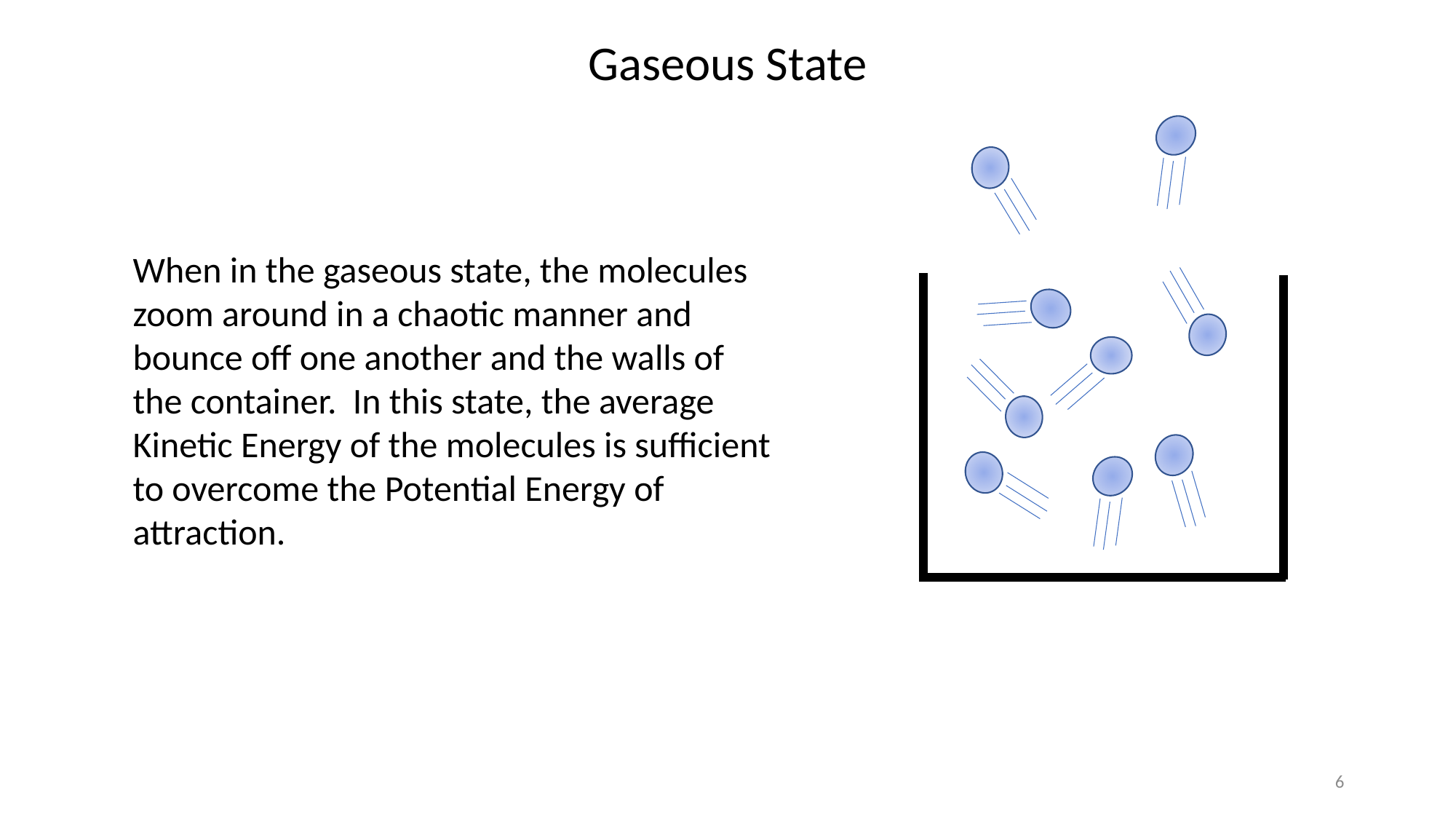

Gaseous State

When in the gaseous state, the molecules zoom around in a chaotic manner and bounce off one another and the walls of the container.  In this state, the average Kinetic Energy of the molecules is sufficient to overcome the Potential Energy of attraction.

6